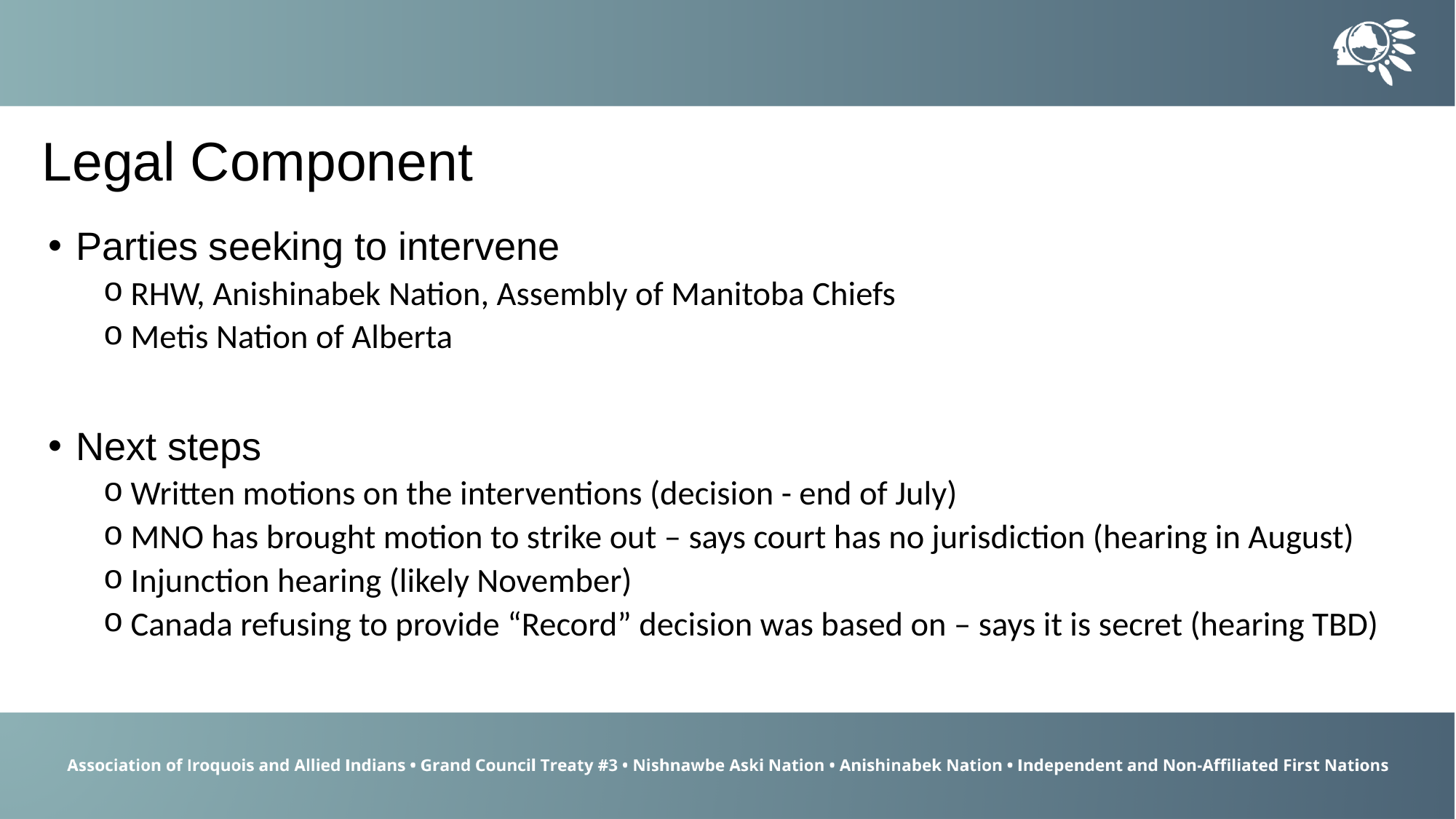

Legal Component
Parties seeking to intervene
RHW, Anishinabek Nation, Assembly of Manitoba Chiefs
Metis Nation of Alberta

Next steps
Written motions on the interventions (decision - end of July)
MNO has brought motion to strike out – says court has no jurisdiction (hearing in August)
Injunction hearing (likely November)
Canada refusing to provide “Record” decision was based on – says it is secret (hearing TBD)